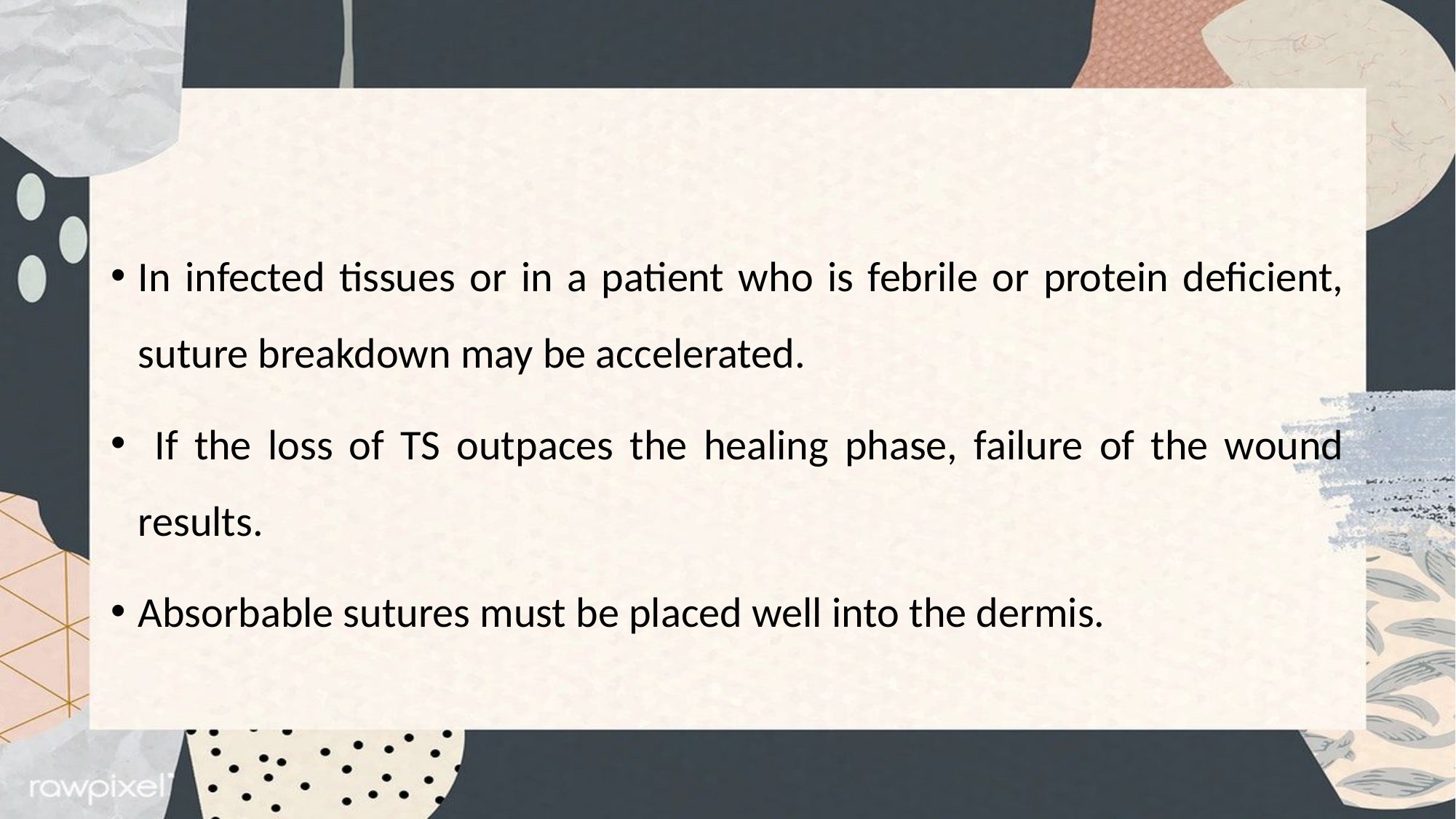

#
In infected tissues or in a patient who is febrile or protein deficient, suture breakdown may be accelerated.
 If the loss of TS outpaces the healing phase, failure of the wound results.
Absorbable sutures must be placed well into the dermis.